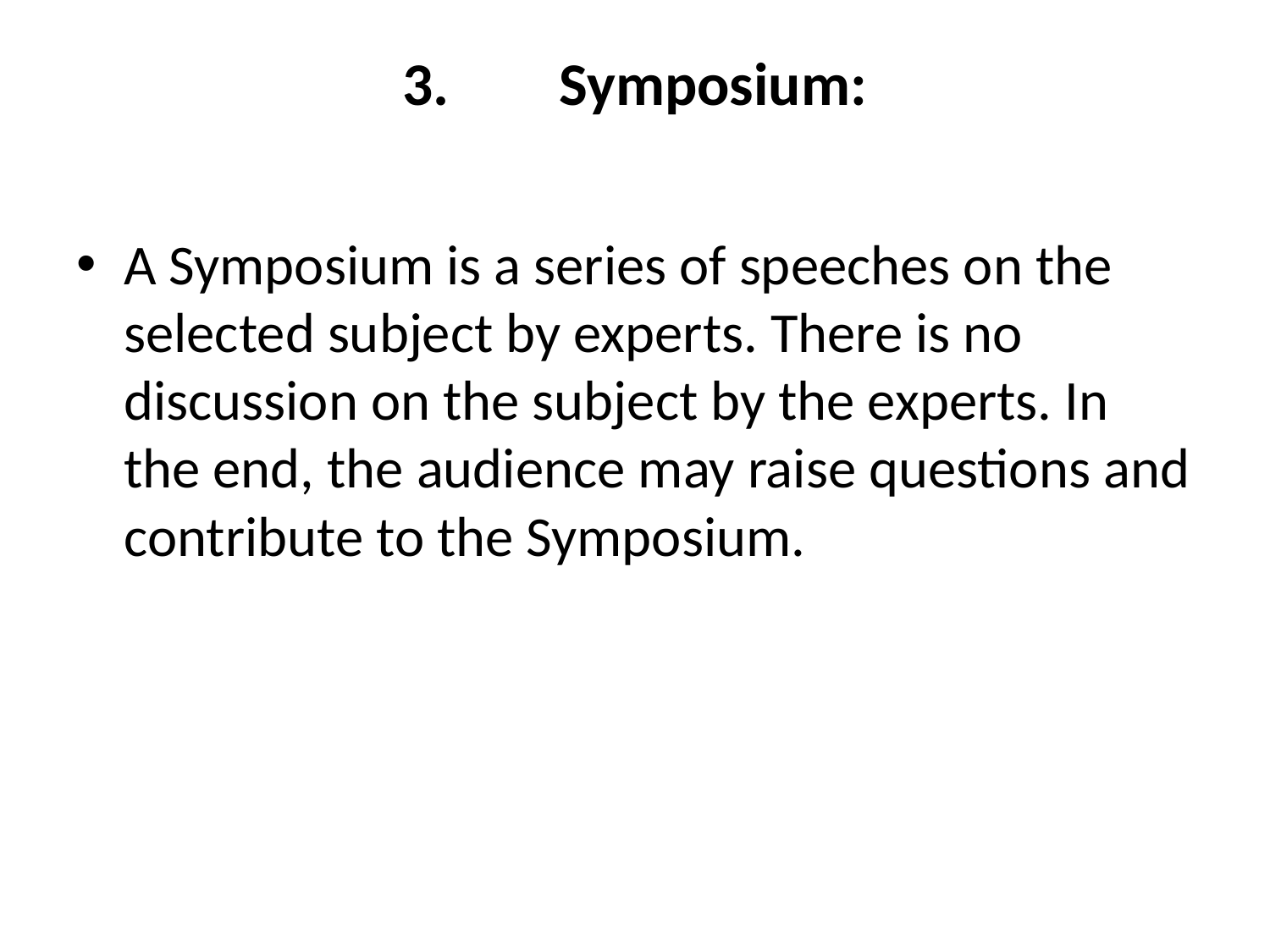

# 3.        Symposium:
A Symposium is a series of speeches on the selected subject by experts. There is no discussion on the subject by the experts. In the end, the audience may raise questions and contribute to the Symposium.